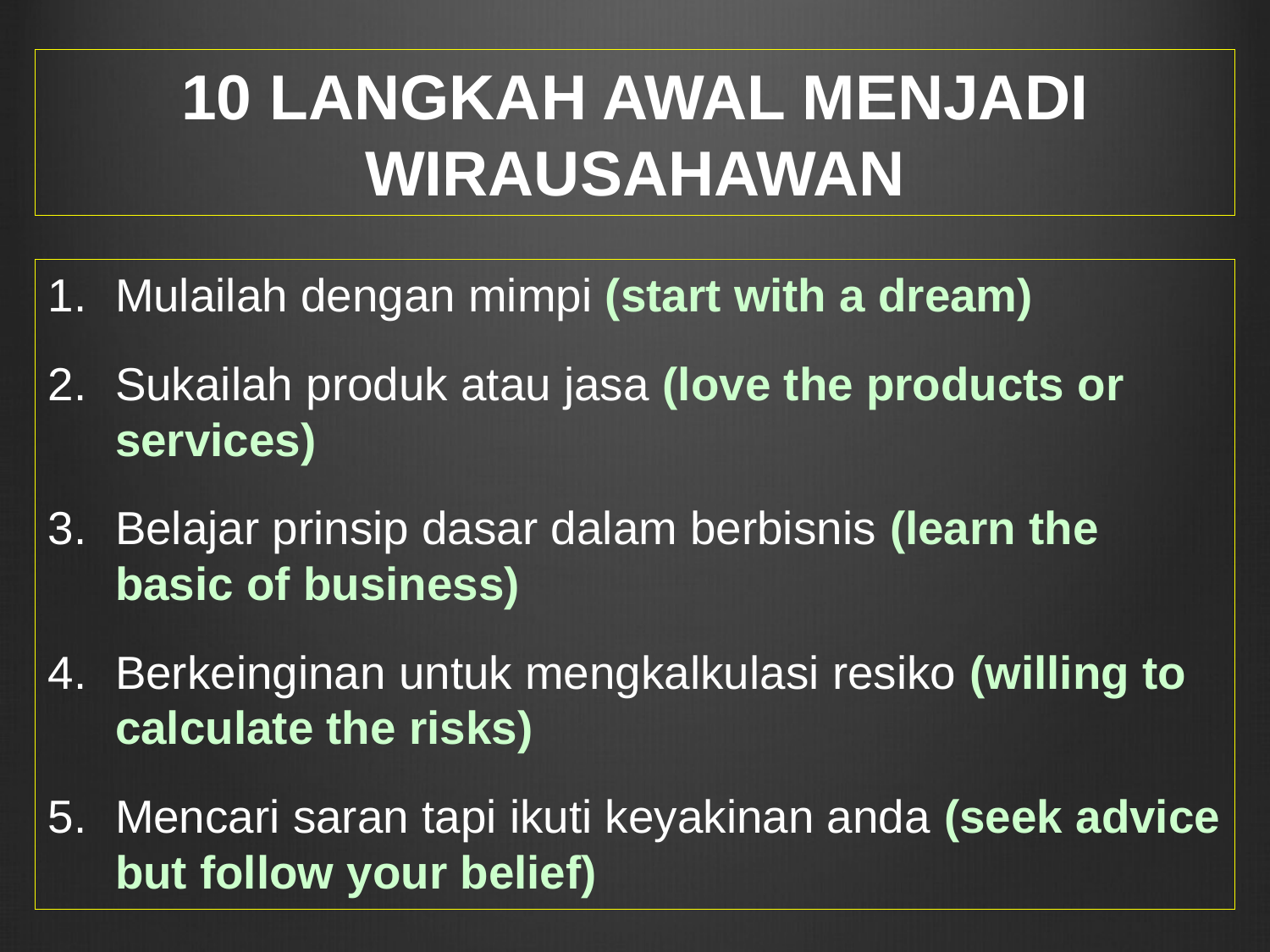

# 10 LANGKAH AWAL MENJADI WIRAUSAHAWAN
Mulailah dengan mimpi (start with a dream)
Sukailah produk atau jasa (love the products or services)
Belajar prinsip dasar dalam berbisnis (learn the basic of business)
Berkeinginan untuk mengkalkulasi resiko (willing to calculate the risks)
Mencari saran tapi ikuti keyakinan anda (seek advice but follow your belief)